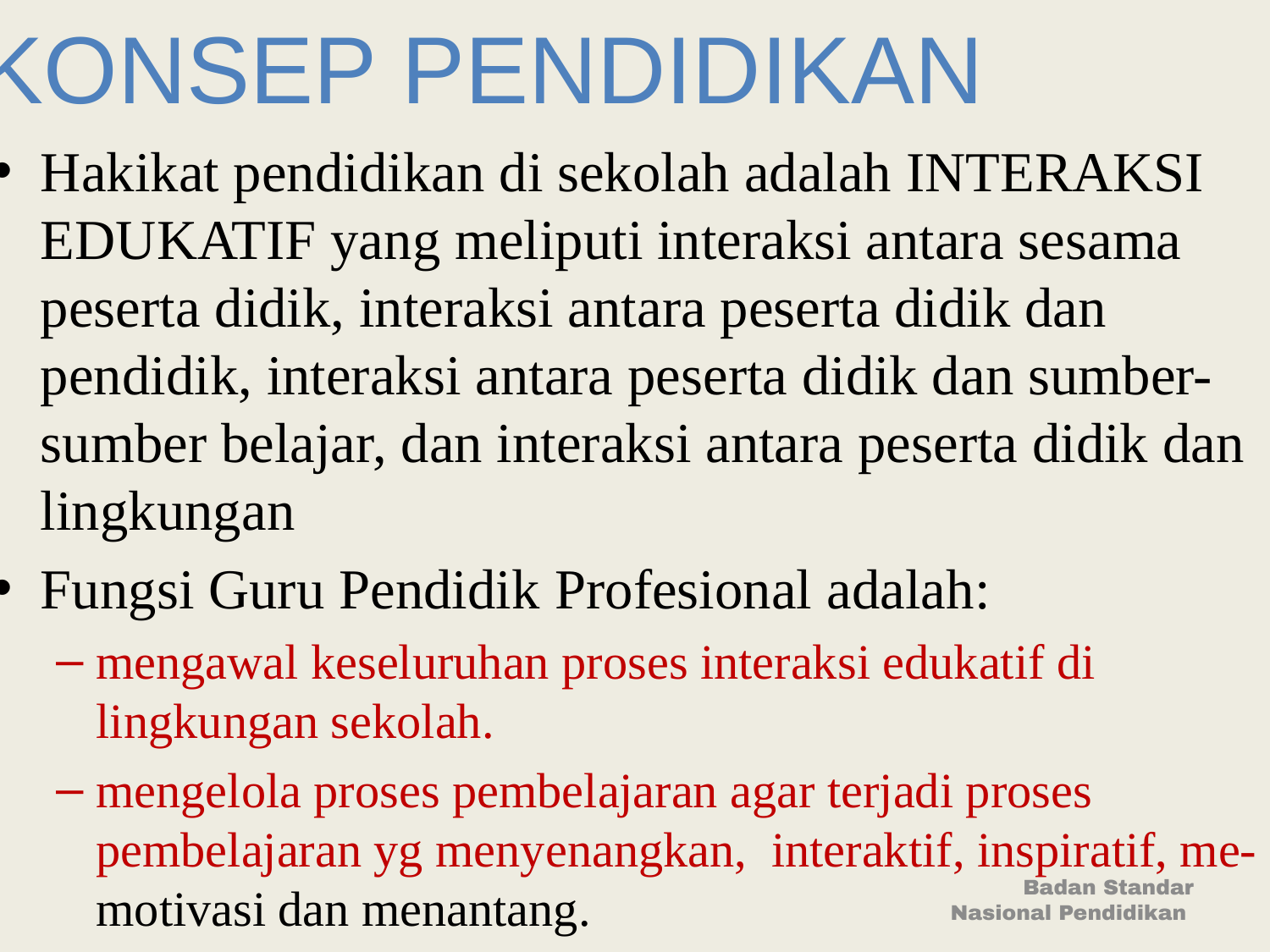

# KONSEP PENDIDIKAN
Hakikat pendidikan di sekolah adalah INTERAKSI EDUKATIF yang meliputi interaksi antara sesama peserta didik, interaksi antara peserta didik dan pendidik, interaksi antara peserta didik dan sumber-sumber belajar, dan interaksi antara peserta didik dan lingkungan
Fungsi Guru Pendidik Profesional adalah:
mengawal keseluruhan proses interaksi edukatif di lingkungan sekolah.
mengelola proses pembelajaran agar terjadi proses pembelajaran yg menyenangkan,  interaktif, inspiratif, me- motivasi dan menantang.
Badan Standar Nasional Pendidikan